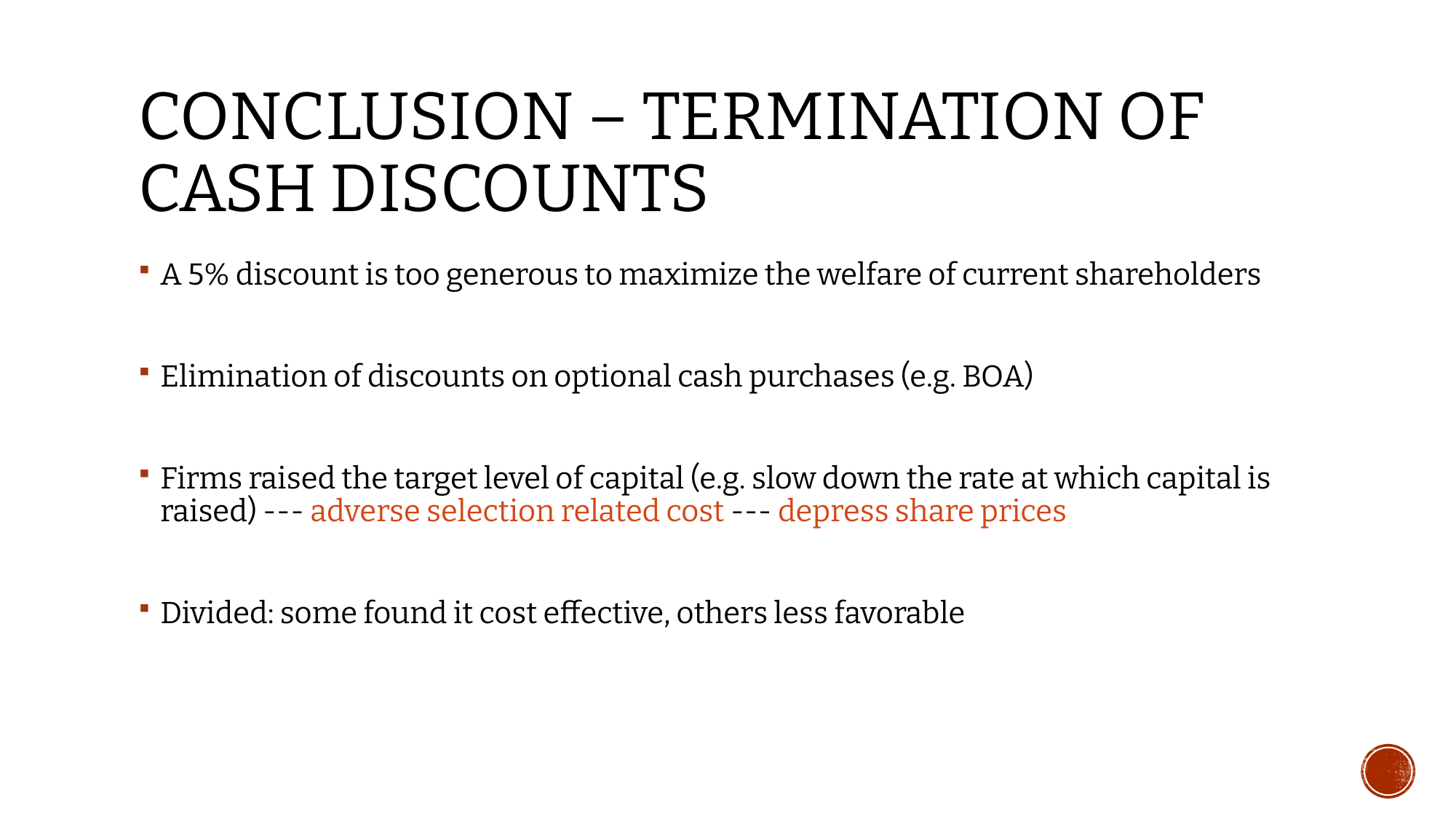

# Conclusion – termination of cash discounts
A 5% discount is too generous to maximize the welfare of current shareholders

Elimination of discounts on optional cash purchases (e.g. BOA)

Firms raised the target level of capital (e.g. slow down the rate at which capital is raised) --- adverse selection related cost --- depress share prices

Divided: some found it cost effective, others less favorable